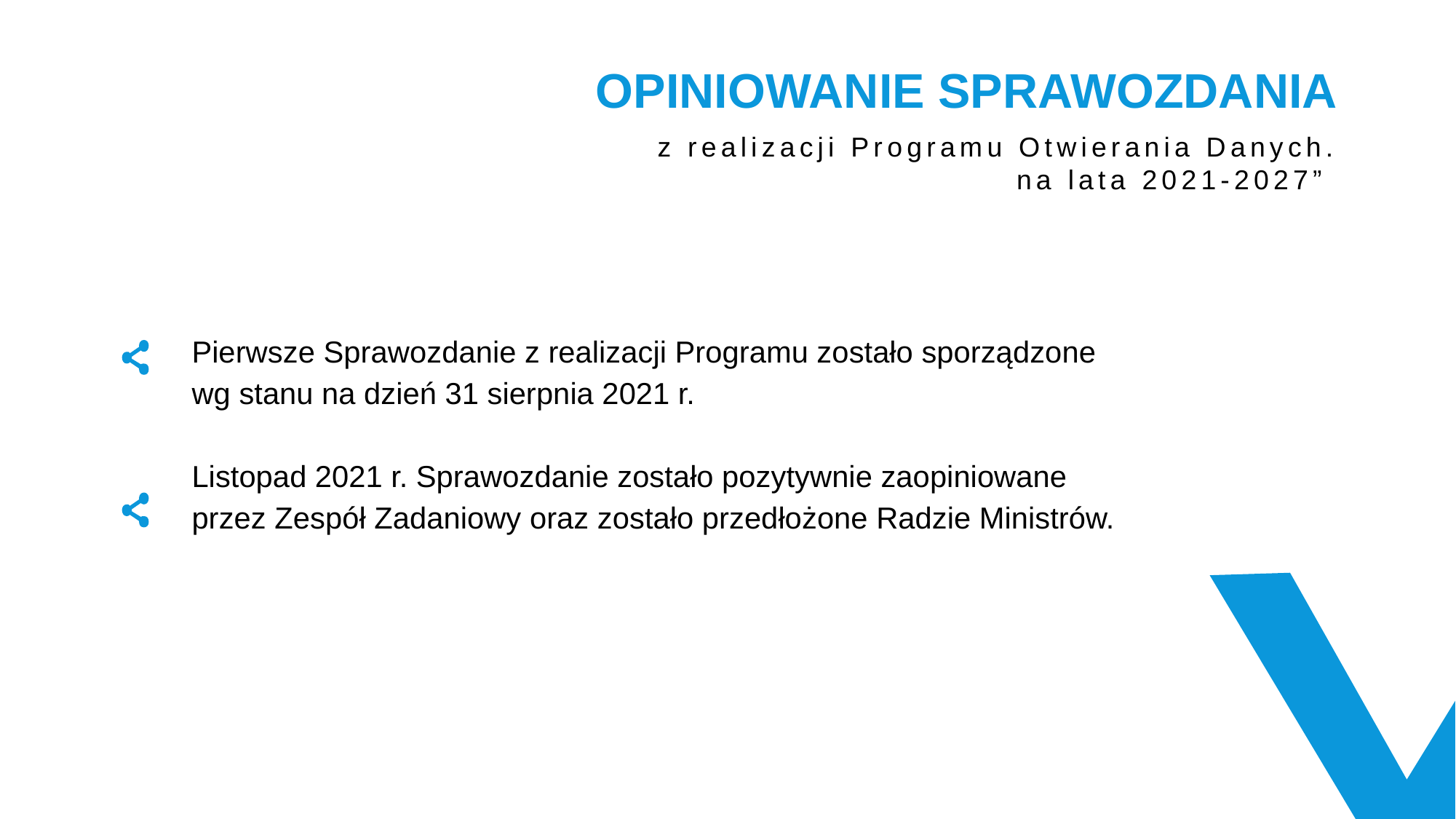

OPINIOWANIE SPRAWOZDANIA
z realizacji Programu Otwierania Danych.
na lata 2021-2027”
Pierwsze Sprawozdanie z realizacji Programu zostało sporządzone wg stanu na dzień 31 sierpnia 2021 r.

Listopad 2021 r. Sprawozdanie zostało pozytywnie zaopiniowane przez Zespół Zadaniowy oraz zostało przedłożone Radzie Ministrów.